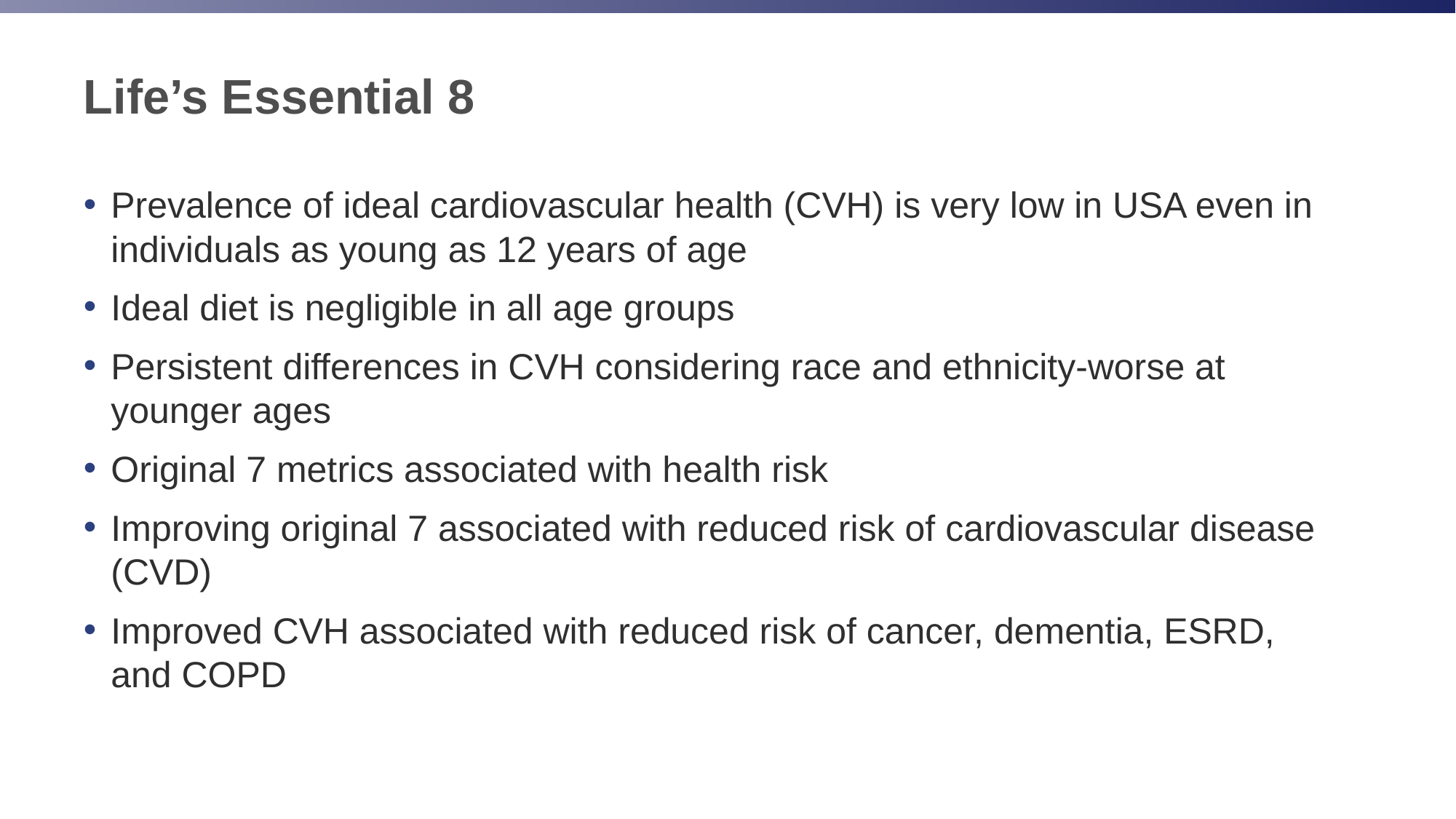

# Life’s Essential 8
Prevalence of ideal cardiovascular health (CVH) is very low in USA even in individuals as young as 12 years of age
Ideal diet is negligible in all age groups
Persistent differences in CVH considering race and ethnicity-worse at younger ages
Original 7 metrics associated with health risk
Improving original 7 associated with reduced risk of cardiovascular disease (CVD)
Improved CVH associated with reduced risk of cancer, dementia, ESRD, and COPD